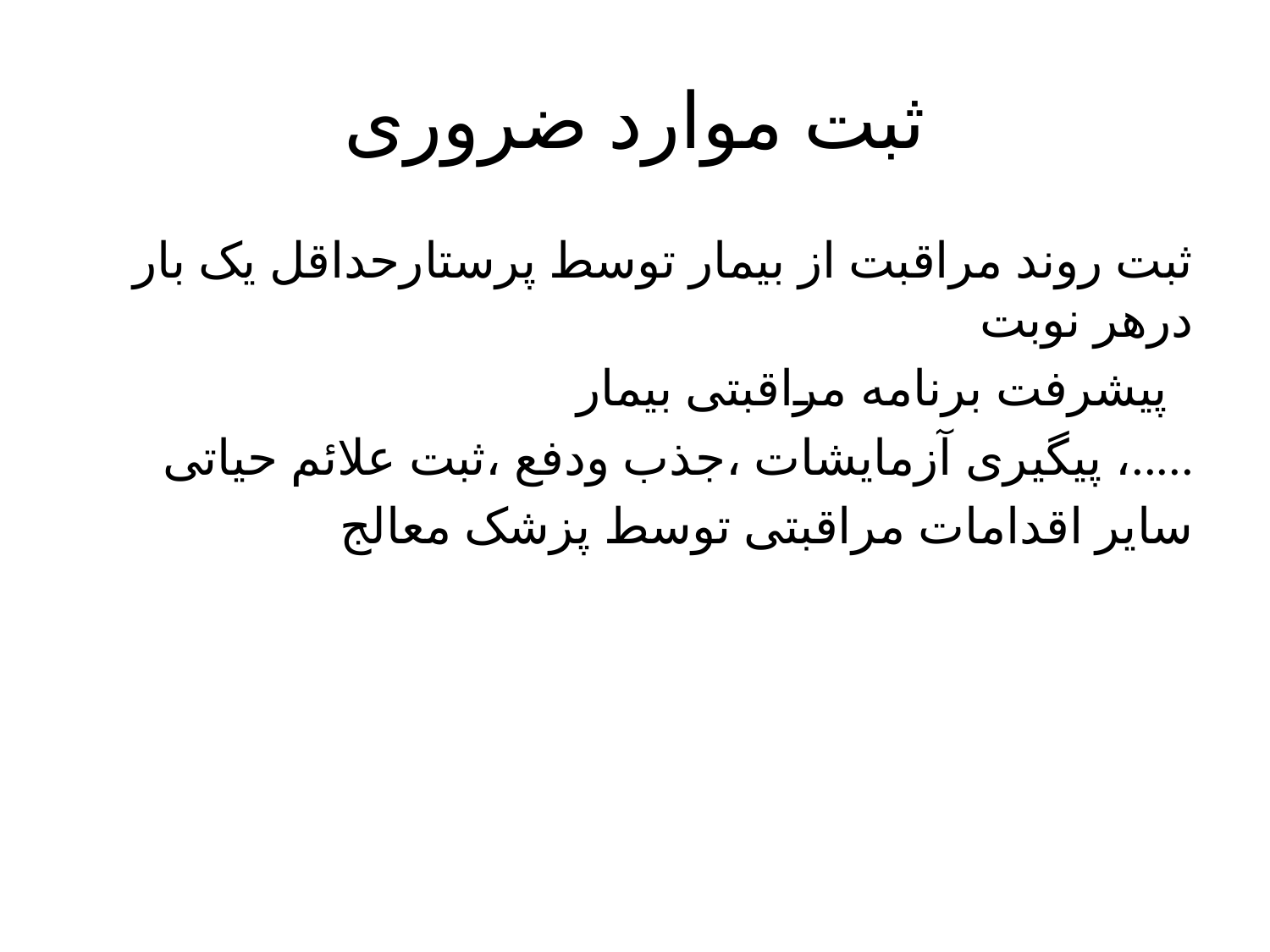

# ثبت موارد ضروری
ثبت روند مراقبت از بیمار توسط پرستارحداقل یک بار درهر نوبت
پیشرفت برنامه مراقبتی بیمار
پیگیری آزمایشات ،جذب ودفع ،ثبت علائم حیاتی ،.....
سایر اقدامات مراقبتی توسط پزشک معالج